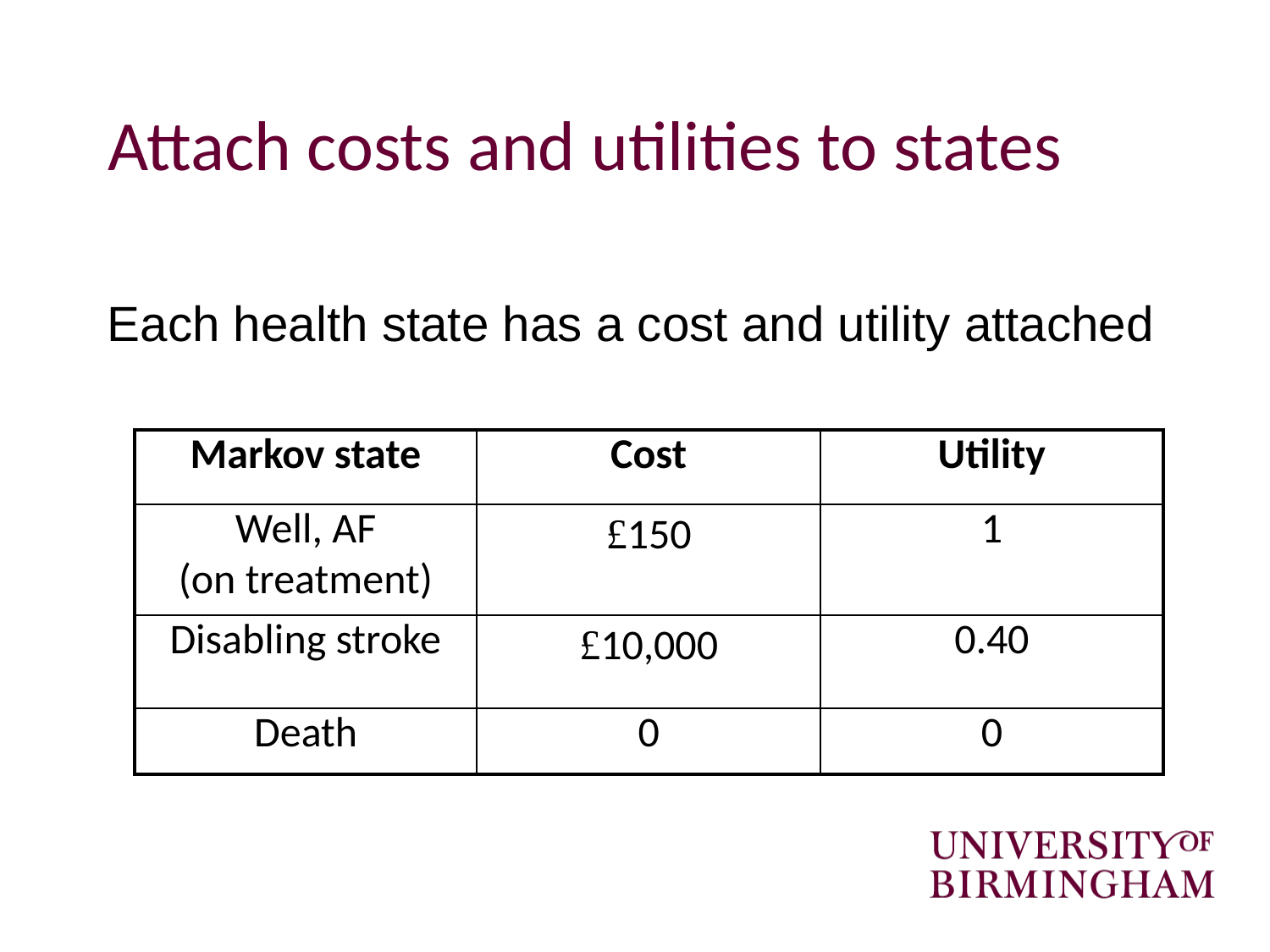

# Attach costs and utilities to states
Each health state has a cost and utility attached
| Markov state | Cost | Utility |
| --- | --- | --- |
| Well, AF (on treatment) | £150 | 1 |
| Disabling stroke | £10,000 | 0.40 |
| Death | 0 | 0 |